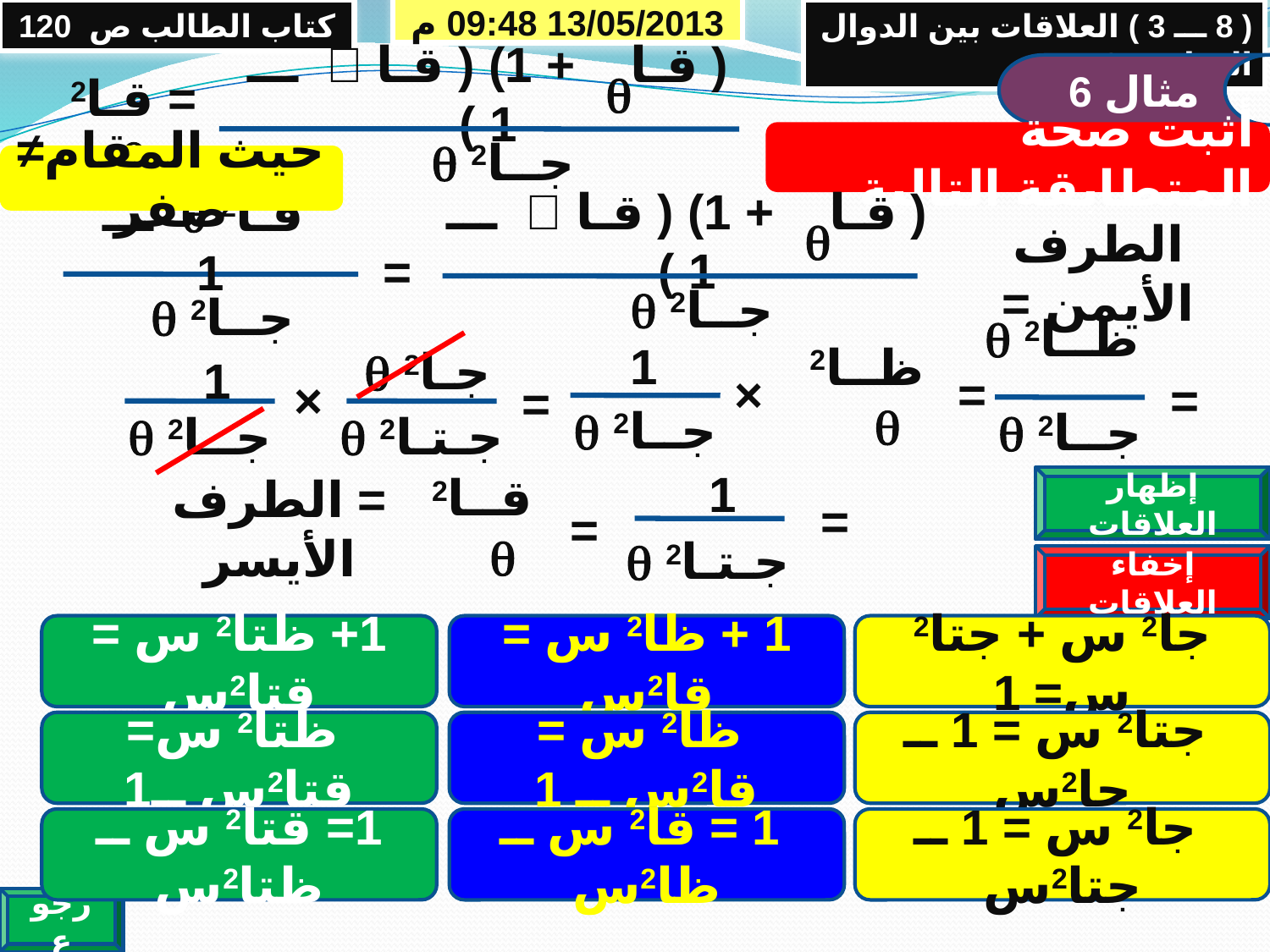

كتاب الطالب ص  120
13/05/2013 09:48 م
( 8 ـــ 3 ) العلاقات بين الدوال المثلثية  2
( قـا    + 1) ( قـا θ  ـــ 1 )
θ
مثال 6
= قـا2 θ
جــا2 θ
أثبت صحة المتطابقة التالية
حيث المقام≠ صفر
( قـا    + 1) ( قـا θ  ـــ 1 )
θ
 قـا2 θ  ـــ 1
=
الطرف الأيمن =
جــا2 θ
جــا2 θ
1
 ظــا2 θ
 جـا2 θ
1
×
=
 ظــا2 θ
×
=
=
جــا2 θ
جــا2 θ
جــا2 θ
جـتـا2 θ
1
إظهار العلاقات
=
 قــا2 θ
= الطرف الأيسر
=
جـتـا2 θ
إخفاء العلاقات
جا2 س + جتا2 س= 1
1+ ظتا2 س = قتا2س
1 + ظا2 س = قا2س
 جتا2 س = 1 ــ جا2س
 ظتا2 س= قتا2س ــ1
 ظا2 س = قا2س ــ 1
 جا2 س = 1 ــ جتا2س
1= قتا2 س ــ ظتا2س
 1 = قا2 س ــ ظا2س
رجوع